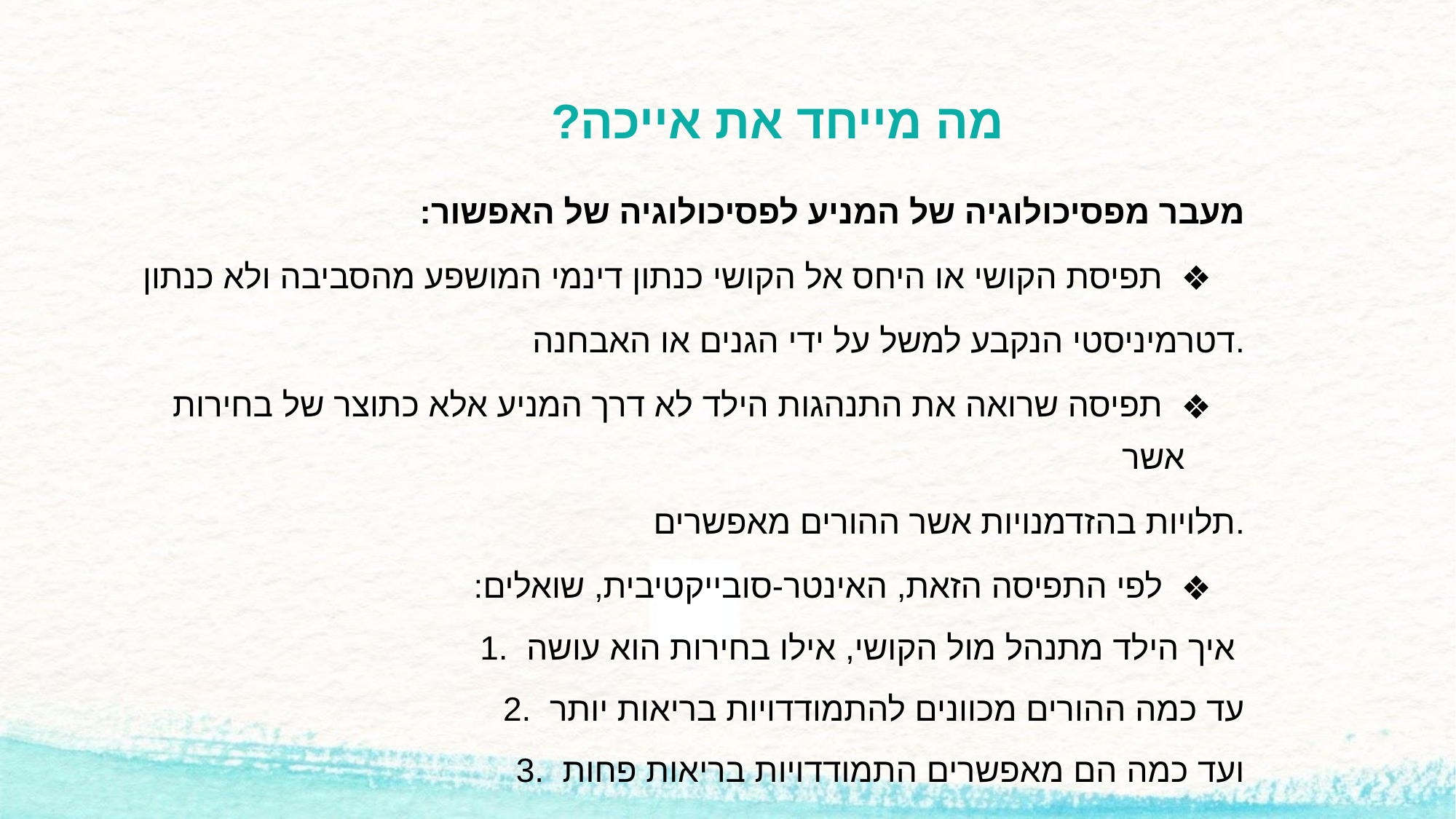

# מה מייחד את אייכה?
מעבר מפסיכולוגיה של המניע לפסיכולוגיה של האפשור:
  תפיסת הקושי או היחס אל הקושי כנתון דינמי המושפע מהסביבה ולא כנתון
     דטרמיניסטי הנקבע למשל על ידי הגנים או האבחנה.
  תפיסה שרואה את התנהגות הילד לא דרך המניע אלא כתוצר של בחירות אשר
     תלויות בהזדמנויות אשר ההורים מאפשרים.
  לפי התפיסה הזאת, האינטר-סובייקטיבית, שואלים:
1.  איך הילד מתנהל מול הקושי, אילו בחירות הוא עושה
2.  עד כמה ההורים מכוונים להתמודדויות בריאות יותר
3.  ועד כמה הם מאפשרים התמודדויות בריאות פחות